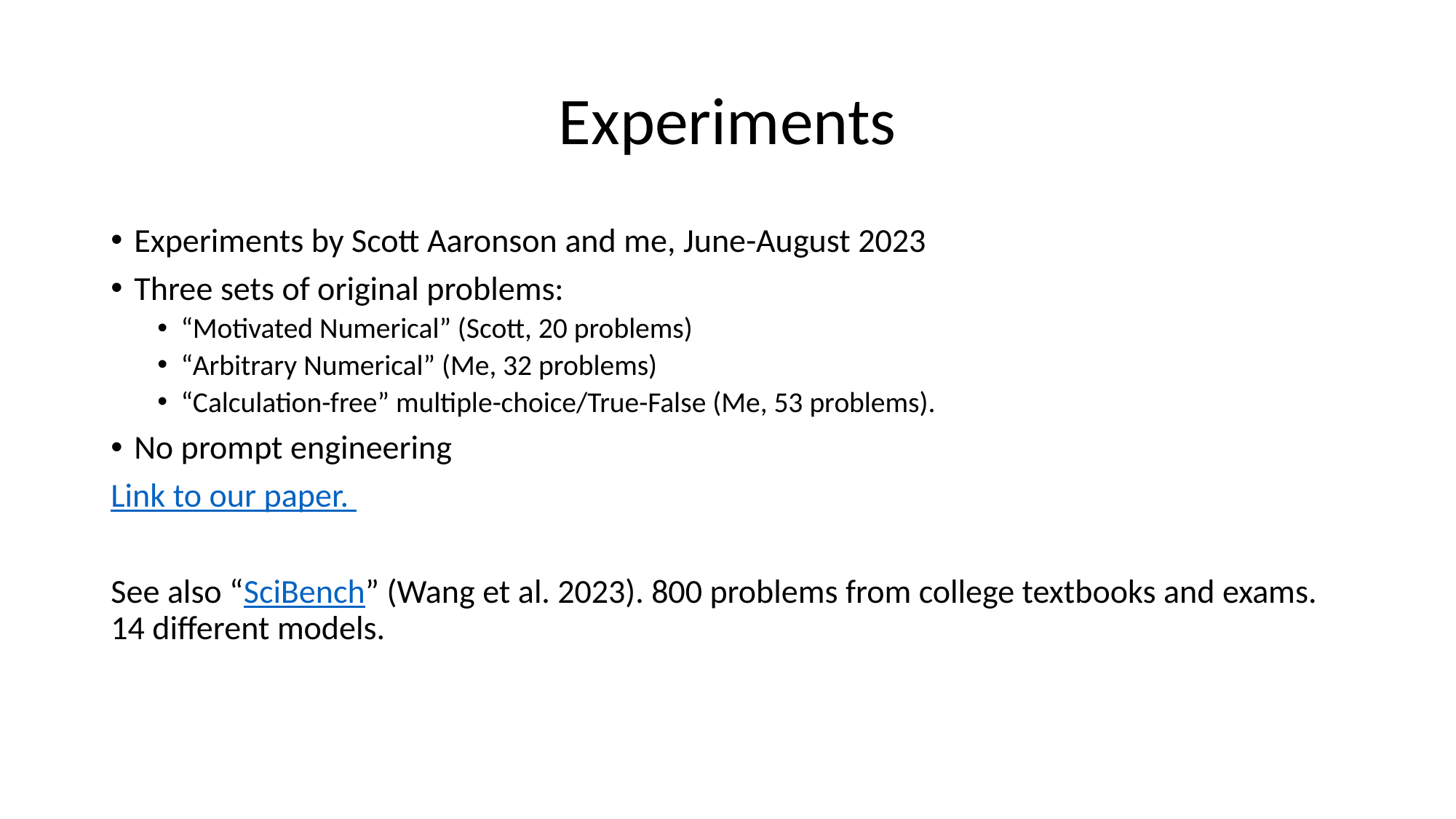

# Experiments
Experiments by Scott Aaronson and me, June-August 2023
Three sets of original problems:
“Motivated Numerical” (Scott, 20 problems)
“Arbitrary Numerical” (Me, 32 problems)
“Calculation-free” multiple-choice/True-False (Me, 53 problems).
No prompt engineering
Link to our paper.

See also “SciBench” (Wang et al. 2023). 800 problems from college textbooks and exams. 14 different models.